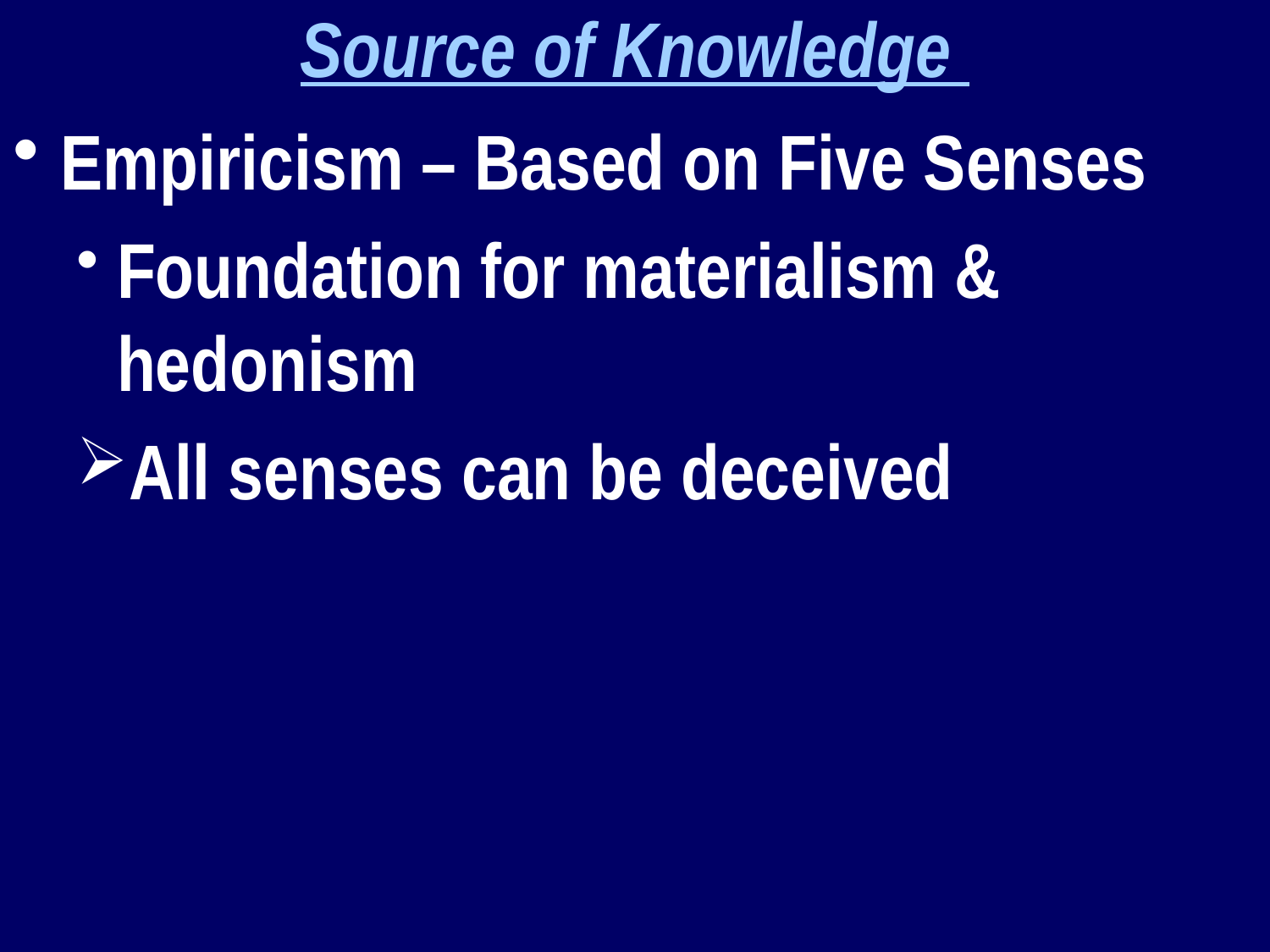

Source of Knowledge
Empiricism – Based on Five Senses
Foundation for materialism & hedonism
All senses can be deceived